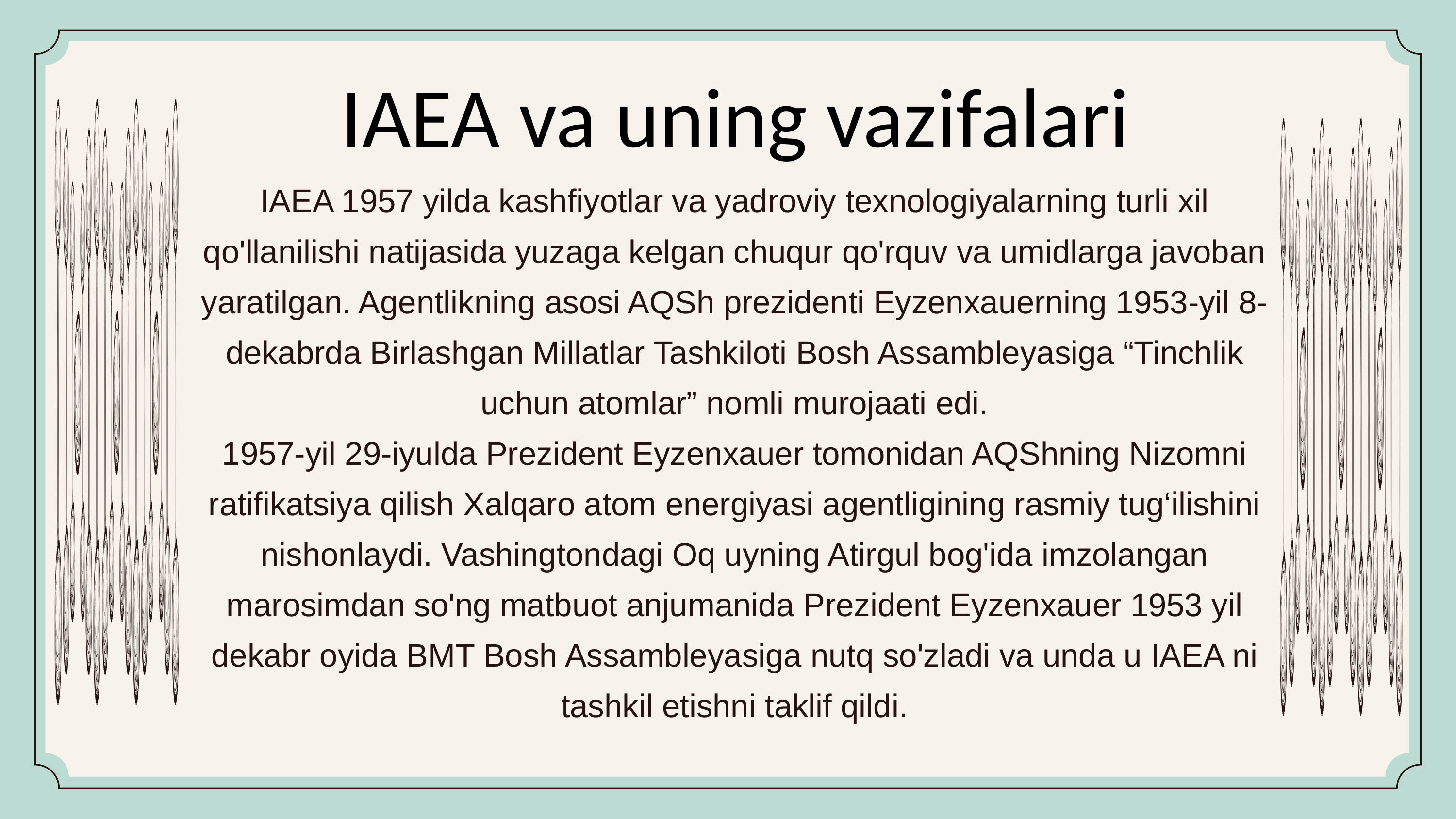

IAEA va uning vazifalari
IAEA 1957 yilda kashfiyotlar va yadroviy texnologiyalarning turli xil qo'llanilishi natijasida yuzaga kelgan chuqur qo'rquv va umidlarga javoban yaratilgan. Agentlikning asosi AQSh prezidenti Eyzenxauerning 1953-yil 8-dekabrda Birlashgan Millatlar Tashkiloti Bosh Assambleyasiga “Tinchlik uchun atomlar” nomli murojaati edi.
1957-yil 29-iyulda Prezident Eyzenxauer tomonidan AQShning Nizomni ratifikatsiya qilish Xalqaro atom energiyasi agentligining rasmiy tug‘ilishini nishonlaydi. Vashingtondagi Oq uyning Atirgul bog'ida imzolangan marosimdan so'ng matbuot anjumanida Prezident Eyzenxauer 1953 yil dekabr oyida BMT Bosh Assambleyasiga nutq so'zladi va unda u IAEA ni tashkil etishni taklif qildi.